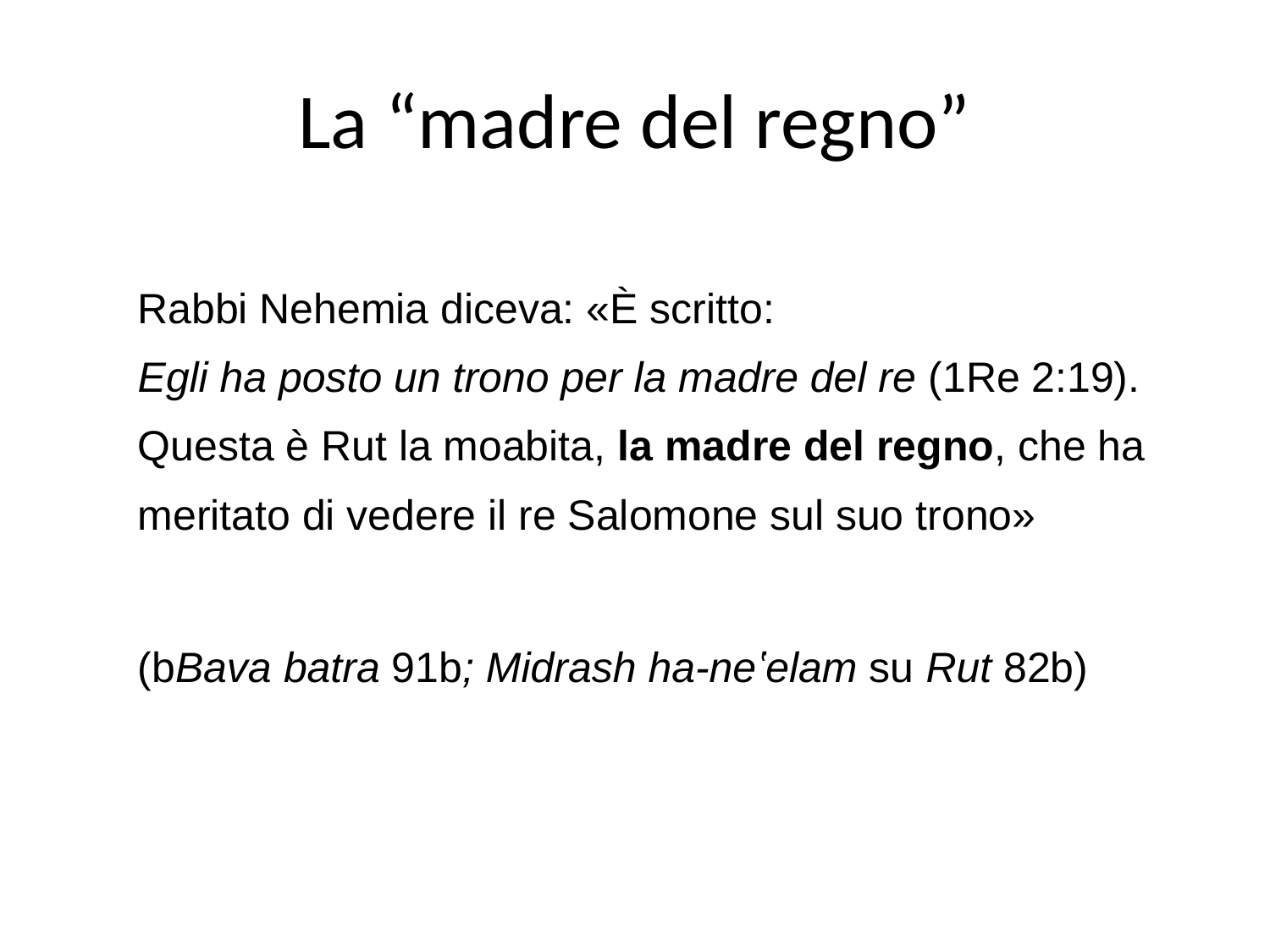

# La “madre del regno”

Rabbi Nehemia diceva: «È scritto:
Egli ha posto un trono per la madre del re (1Re 2:19).
Questa è Rut la moabita, la madre del regno, che ha
meritato di vedere il re Salomone sul suo trono»

(bBava batra 91b; Midrash ha-neʽelam su Rut 82b)